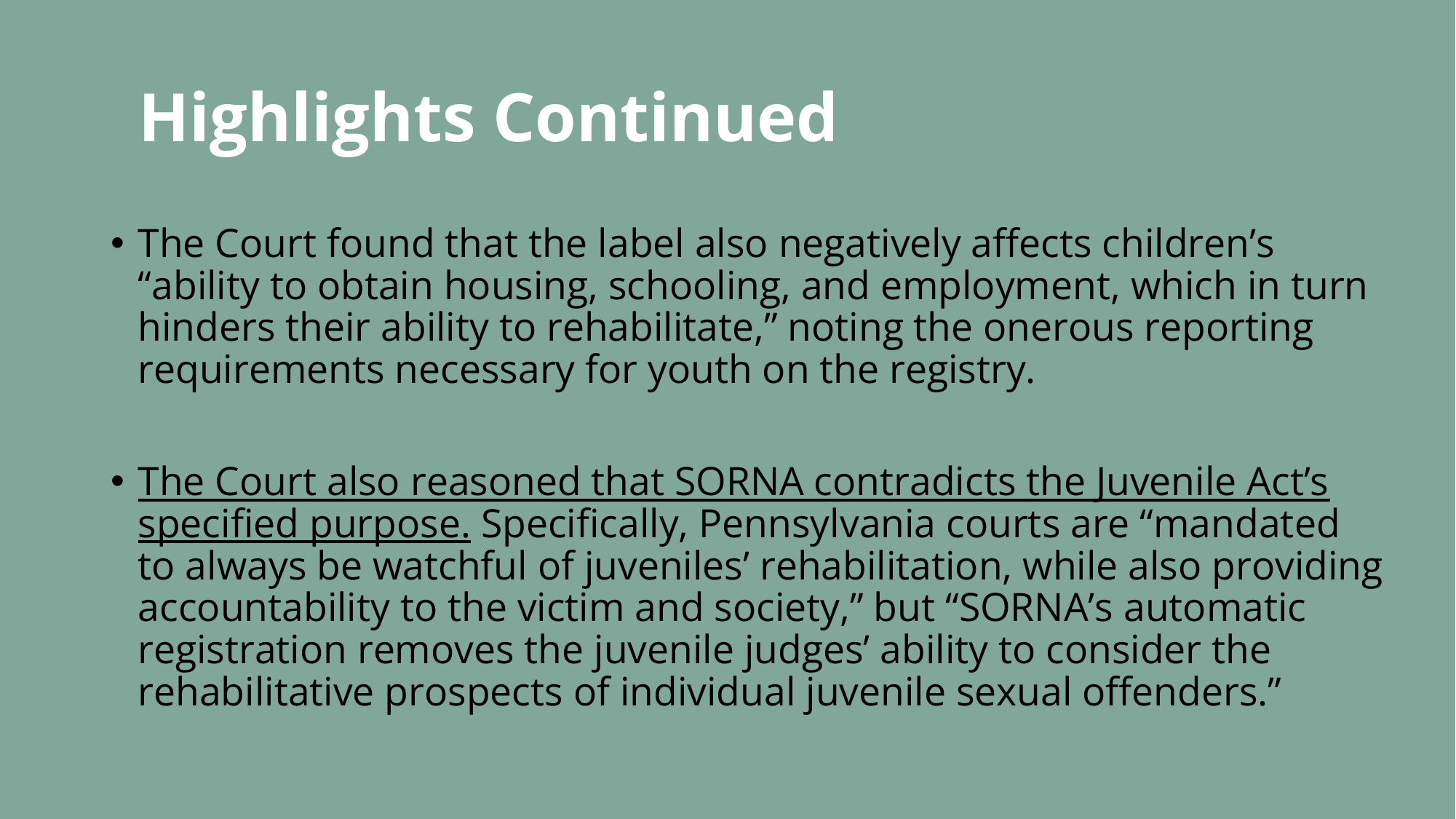

# Highlights Continued
The Court found that the label also negatively affects children’s “ability to obtain housing, schooling, and employment, which in turn hinders their ability to rehabilitate,” noting the onerous reporting requirements necessary for youth on the registry.

The Court also reasoned that SORNA contradicts the Juvenile Act’s specified purpose. Specifically, Pennsylvania courts are “mandated to always be watchful of juveniles’ rehabilitation, while also providing accountability to the victim and society,” but “SORNA’s automatic registration removes the juvenile judges’ ability to consider the rehabilitative prospects of individual juvenile sexual offenders.”